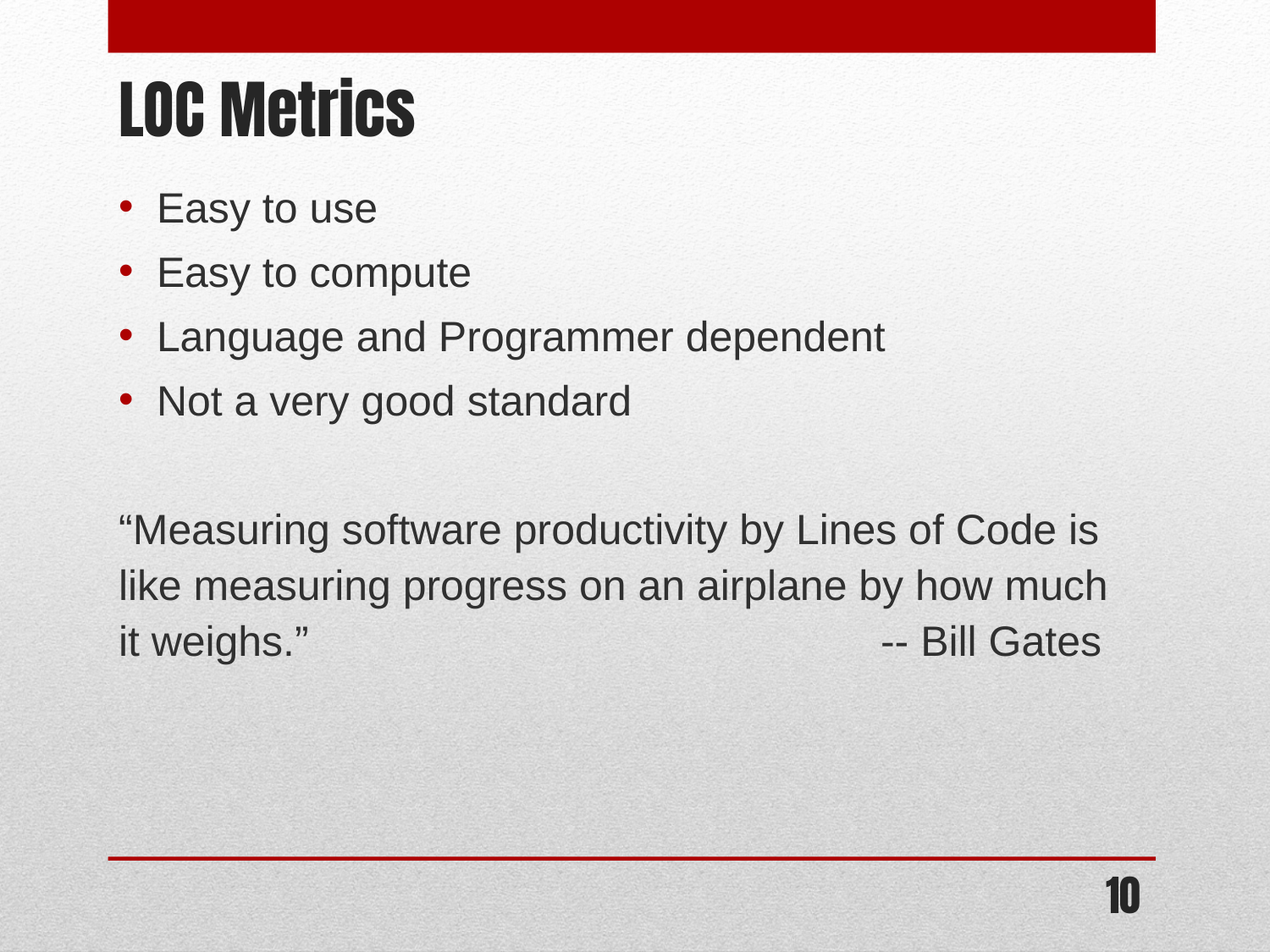

# LOC Metrics
Easy to use
Easy to compute
Language and Programmer dependent
Not a very good standard

“Measuring software productivity by Lines of Code is like measuring progress on an airplane by how much it weighs.”					-- Bill Gates
10